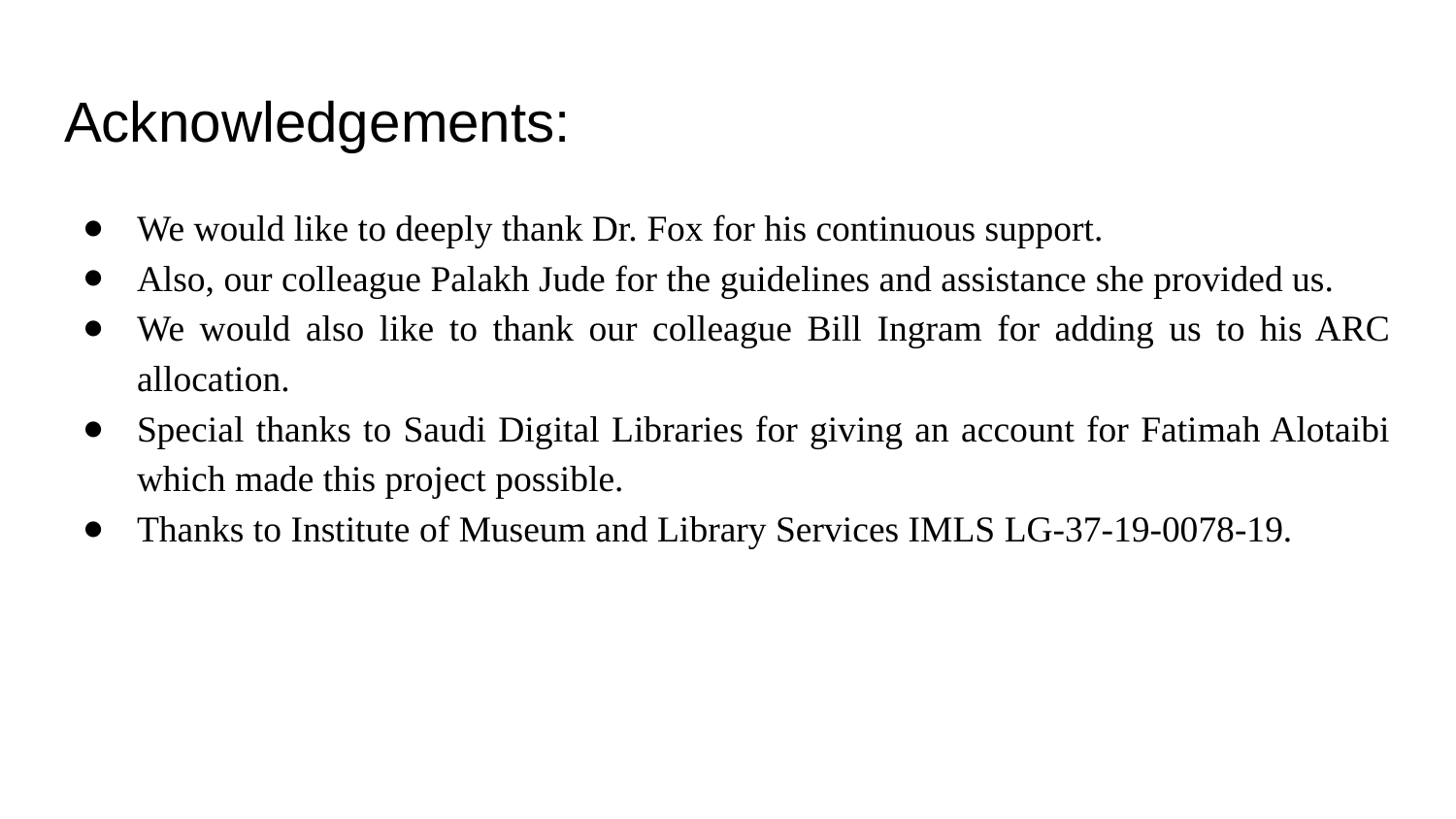

# Acknowledgements:
We would like to deeply thank Dr. Fox for his continuous support.
Also, our colleague Palakh Jude for the guidelines and assistance she provided us.
We would also like to thank our colleague Bill Ingram for adding us to his ARC allocation.
Special thanks to Saudi Digital Libraries for giving an account for Fatimah Alotaibi which made this project possible.
Thanks to Institute of Museum and Library Services IMLS LG-37-19-0078-19.